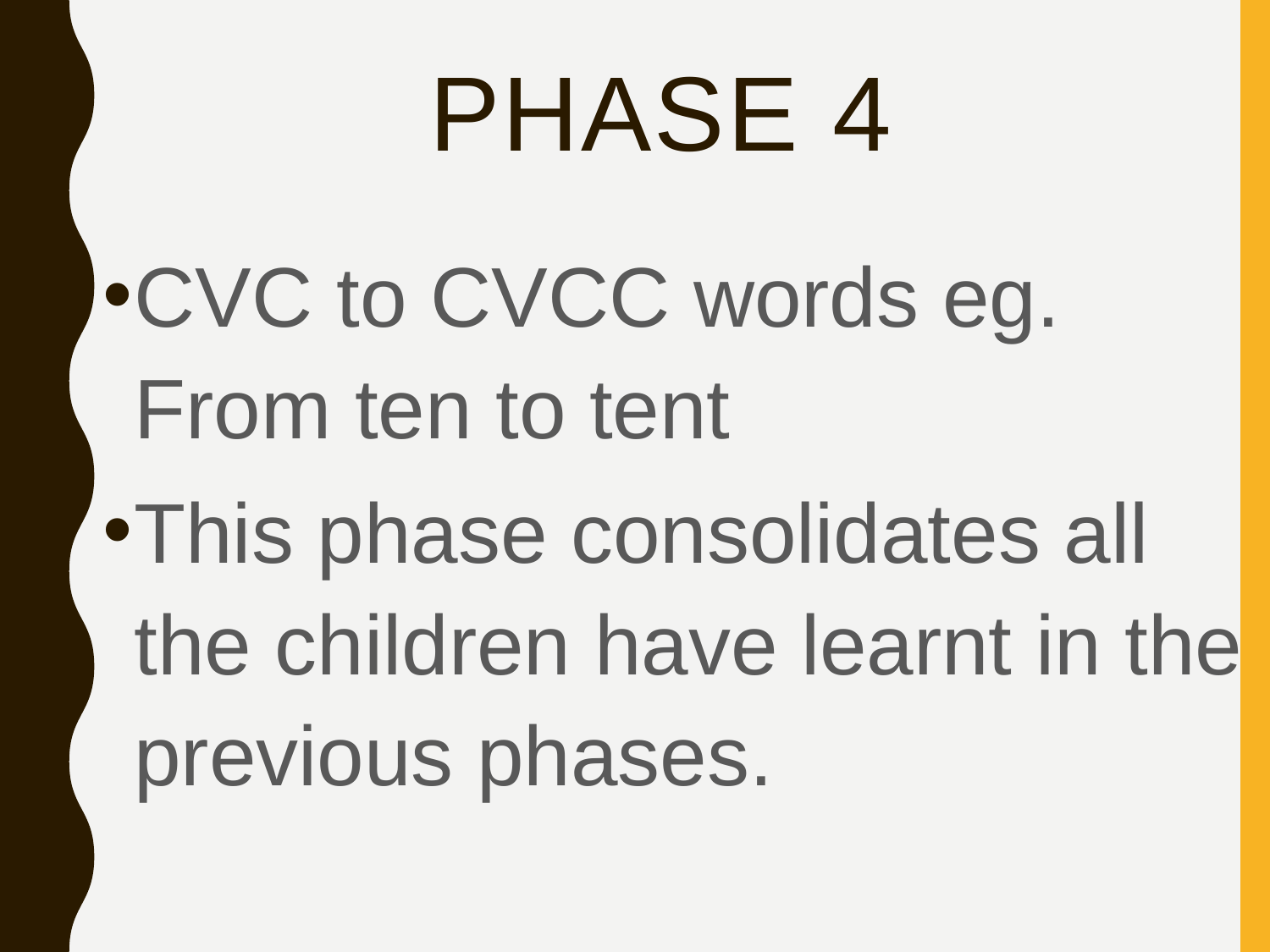

# Phase 4
CVC to CVCC words eg. From ten to tent
This phase consolidates all the children have learnt in the previous phases.